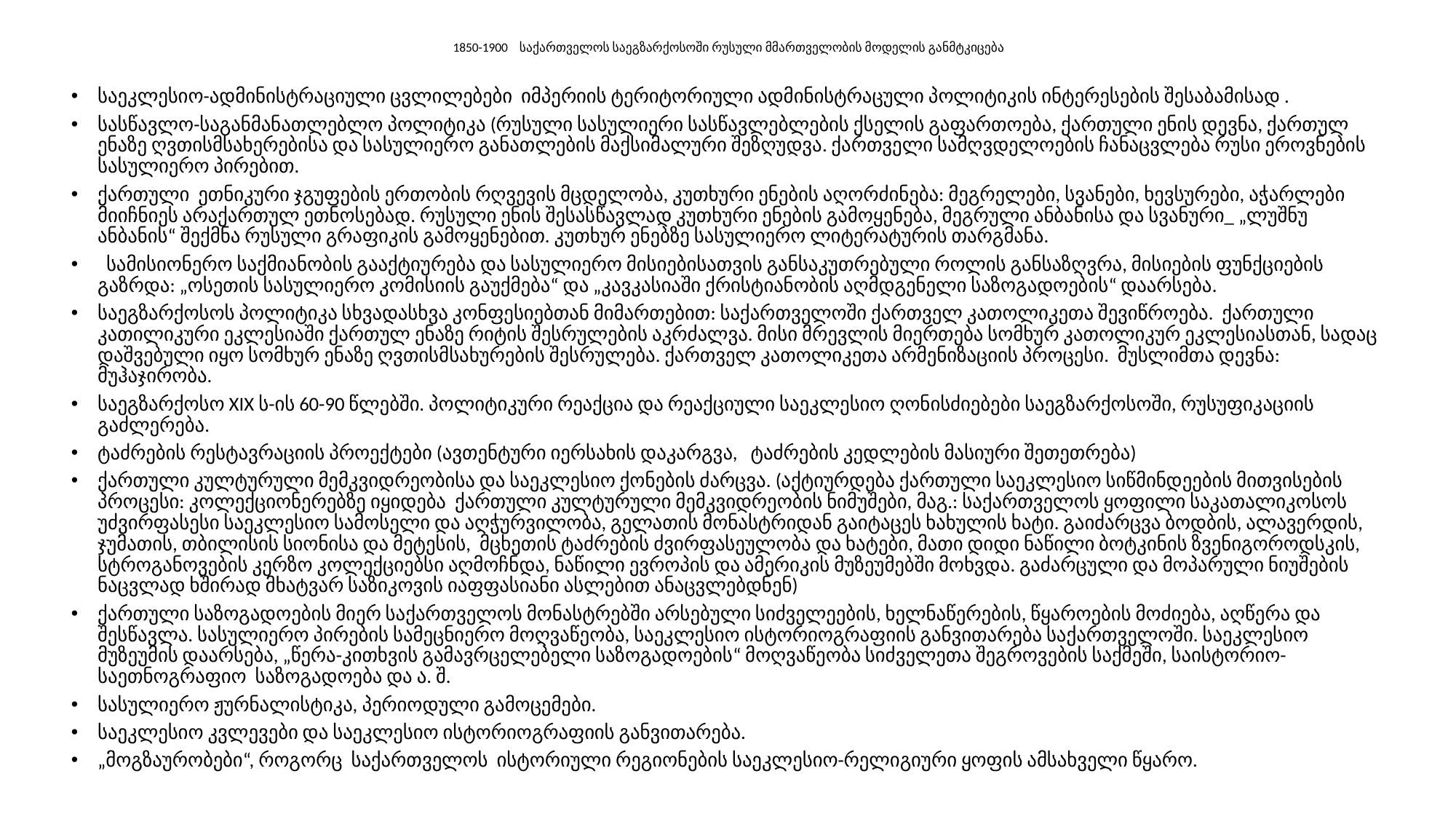

# 1850-1900    საქართველოს საეგზარქოსოში რუსული მმართველობის მოდელის განმტკიცება
საეკლესიო-ადმინისტრაციული ცვლილებები  იმპერიის ტერიტორიული ადმინისტრაცული პოლიტიკის ინტერესების შესაბამისად .
სასწავლო-საგანმანათლებლო პოლიტიკა (რუსული სასულიერი სასწავლებლების ქსელის გაფართოება, ქართული ენის დევნა, ქართულ ენაზე ღვთისმსახერებისა და სასულიერო განათლების მაქსიმალური შეზღუდვა. ქართველი სამღვდელოების ჩანაცვლება რუსი ეროვნების სასულიერო პირებით.
ქართული  ეთნიკური ჯგუფების ერთობის რღვევის მცდელობა, კუთხური ენების აღორძინება: მეგრელები, სვანები, ხევსურები, აჭარლები მიიჩნიეს არაქართულ ეთნოსებად. რუსული ენის შესასწავლად კუთხური ენების გამოყენება, მეგრული ანბანისა და სვანური_ „ლუშნუ ანბანის“ შექმნა რუსული გრაფიკის გამოყენებით. კუთხურ ენებზე სასულიერო ლიტერატურის თარგმანა.
  სამისიონერო საქმიანობის გააქტიურება და სასულიერო მისიებისათვის განსაკუთრებული როლის განსაზღვრა, მისიების ფუნქციების გაზრდა: „ოსეთის სასულიერო კომისიის გაუქმება“ და „კავკასიაში ქრისტიანობის აღმდგენელი საზოგადოების“ დაარსება.
საეგზარქოსოს პოლიტიკა სხვადასხვა კონფესიებთან მიმართებით: საქართველოში ქართველ კათოლიკეთა შევიწროება.  ქართული კათილიკური ეკლესიაში ქართულ ენაზე რიტის შესრულების აკრძალვა. მისი მრევლის მიერთება სომხურ კათოლიკურ ეკლესიასთან, სადაც დაშვებული იყო სომხურ ენაზე ღვთისმსახურების შესრულება. ქართველ კათოლიკეთა არმენიზაციის პროცესი.  მუსლიმთა დევნა: მუჰაჯირობა.
საეგზარქოსო XIX ს-ის 60-90 წლებში. პოლიტიკური რეაქცია და რეაქციული საეკლესიო ღონისძიებები საეგზარქოსოში, რუსუფიკაციის გაძლერება.
ტაძრების რესტავრაციის პროექტები (ავთენტური იერსახის დაკარგვა,   ტაძრების კედლების მასიური შეთეთრება)
ქართული კულტურული მემკვიდრეობისა და საეკლესიო ქონების ძარცვა. (აქტიურდება ქართული საეკლესიო სიწმინდეების მითვისების პროცესი: კოლექციონერებზე იყიდება  ქართული კულტურული მემკვიდრეობის ნიმუშები, მაგ.: საქართველოს ყოფილი საკათალიკოსოს უძვირფასესი საეკლესიო სამოსელი და აღჭურვილობა, გელათის მონასტრიდან გაიტაცეს ხახულის ხატი. გაიძარცვა ბოდბის, ალავერდის, ჯუმათის, თბილისის სიონისა და მეტესის,  მცხეთის ტაძრების ძვირფასეულობა და ხატები, მათი დიდი ნაწილი ბოტკინის ზვენიგოროდსკის, სტროგანოვების კერზო კოლექციებსი აღმოჩნდა, ნაწილი ევროპის და ამერიკის მუზეუმებში მოხვდა. გაძარცული და მოპარული ნიუშების ნაცვლად ხშირად მხატვარ საზიკოვის იაფფასიანი ასლებით ანაცვლებდნენ)
ქართული საზოგადოების მიერ საქართველოს მონასტრებში არსებული სიძველეების, ხელნაწერების, წყაროების მოძიება, აღწერა და შესწავლა. სასულიერო პირების სამეცნიერო მოღვაწეობა, საეკლესიო ისტორიოგრაფიის განვითარება საქართველოში. საეკლესიო მუზეუმის დაარსება, „წერა-კითხვის გამავრცელებელი საზოგადოების“ მოღვაწეობა სიძველეთა შეგროვების საქმეში, საისტორიო-საეთნოგრაფიო  საზოგადოება და ა. შ.
სასულიერო ჟურნალისტიკა, პერიოდული გამოცემები.
საეკლესიო კვლევები და საეკლესიო ისტორიოგრაფიის განვითარება.
„მოგზაურობები“, როგორც  საქართველოს  ისტორიული რეგიონების საეკლესიო-რელიგიური ყოფის ამსახველი წყარო.